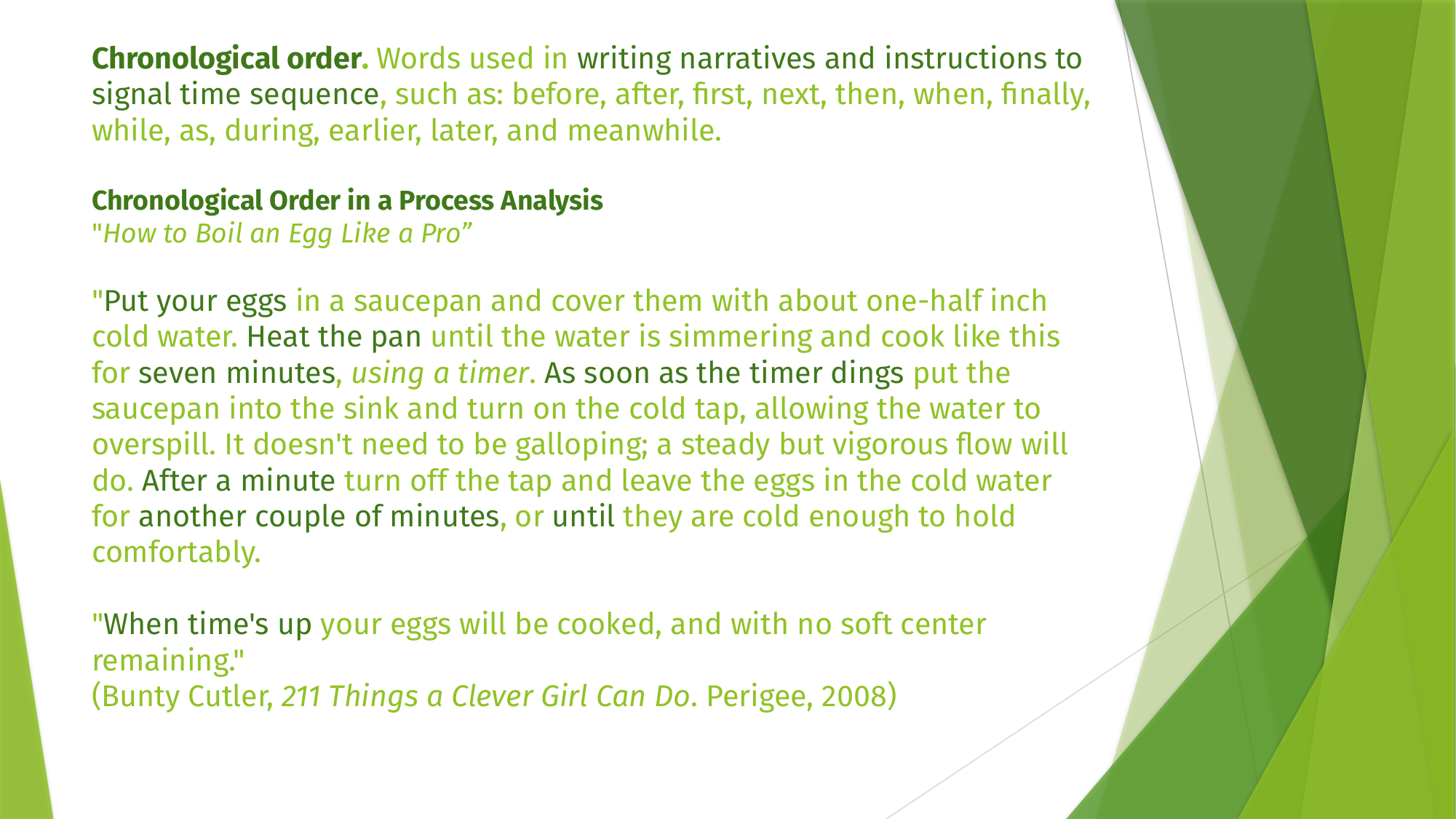

# Chronological order. Words used in writing narratives and instructions to signal time sequence, such as: before, after, first, next, then, when, finally, while, as, during, earlier, later, and meanwhile. Chronological Order in a Process Analysis "How to Boil an Egg Like a Pro” "Put your eggs in a saucepan and cover them with about one-half inch cold water. Heat the pan until the water is simmering and cook like this for seven minutes, using a timer. As soon as the timer dings put the saucepan into the sink and turn on the cold tap, allowing the water to overspill. It doesn't need to be galloping; a steady but vigorous flow will do. After a minute turn off the tap and leave the eggs in the cold water for another couple of minutes, or until they are cold enough to hold comfortably. "When time's up your eggs will be cooked, and with no soft center remaining." (Bunty Cutler, 211 Things a Clever Girl Can Do. Perigee, 2008)